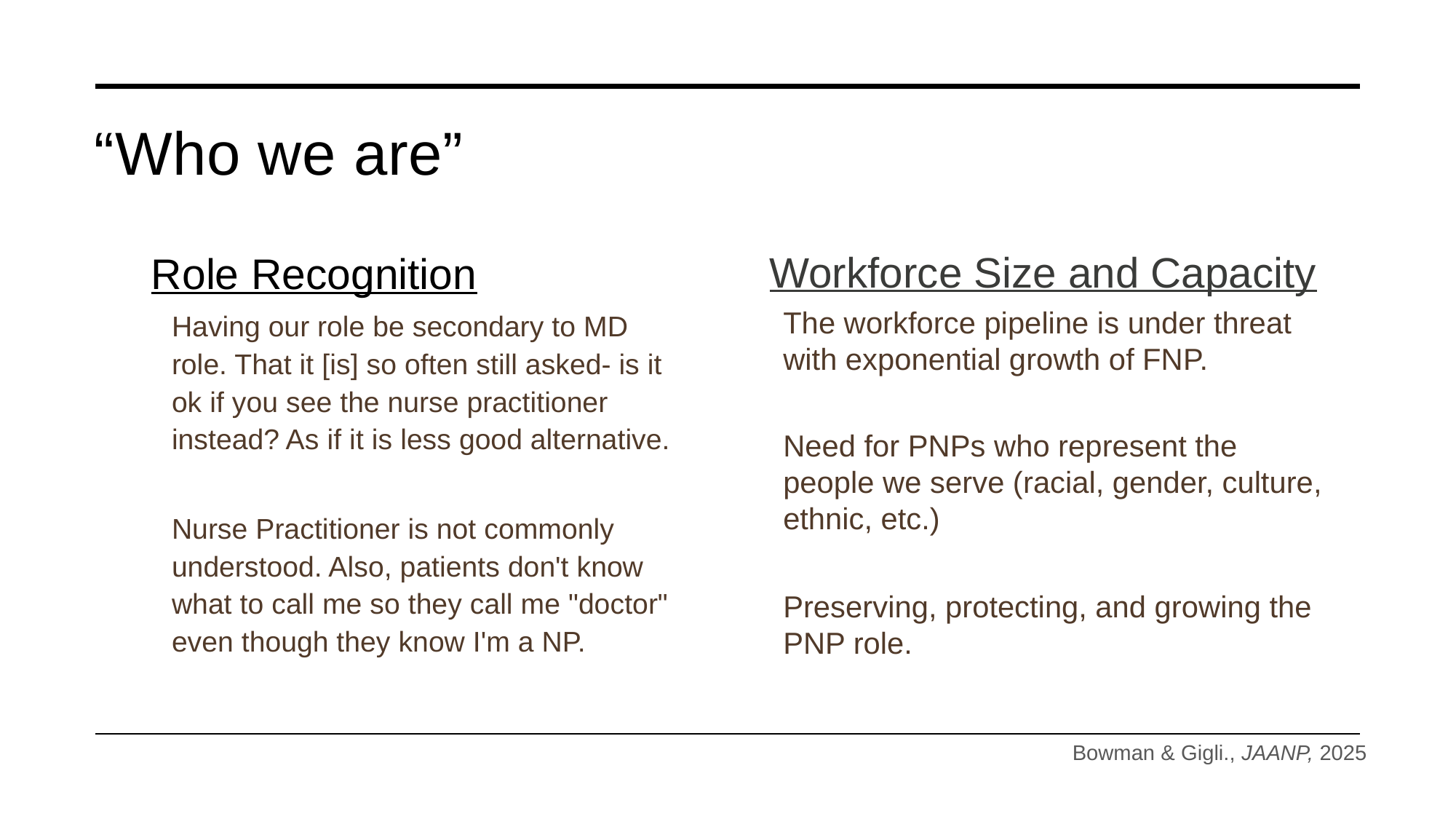

# “Who we are”
Workforce Size and Capacity
The workforce pipeline is under threat with exponential growth of FNP.

Need for PNPs who represent the people we serve (racial, gender, culture, ethnic, etc.)

Preserving, protecting, and growing the PNP role.

Role Recognition
Having our role be secondary to MD role. That it [is] so often still asked- is it ok if you see the nurse practitioner instead? As if it is less good alternative.

Nurse Practitioner is not commonly understood. Also, patients don't know what to call me so they call me "doctor" even though they know I'm a NP.

Bowman & Gigli., JAANP, 2025